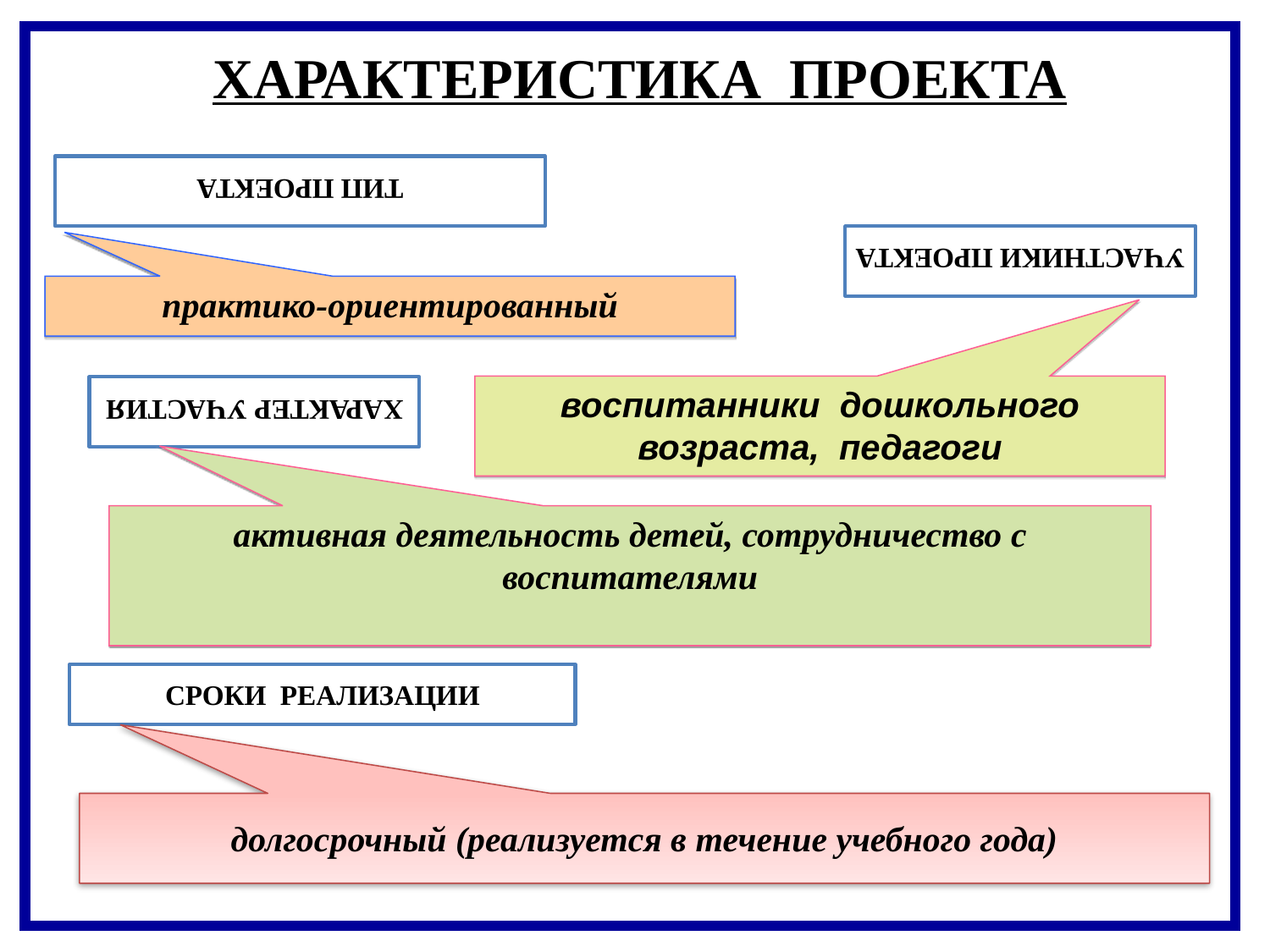

ТИП ПРОЕКТА

ХАРАКТЕРИСТИКА  ПРОЕКТА
УЧАСТНИКИ ПРОЕКТА
ХАРАКТЕР УЧАСТИЯ
практико-ориентированный
воспитанники  дошкольного возраста,  педагоги
СРОКИ  РЕАЛИЗАЦИИ
активная деятельность детей, сотрудничество с воспитателями

долгосрочный (реализуется в течение учебного года)